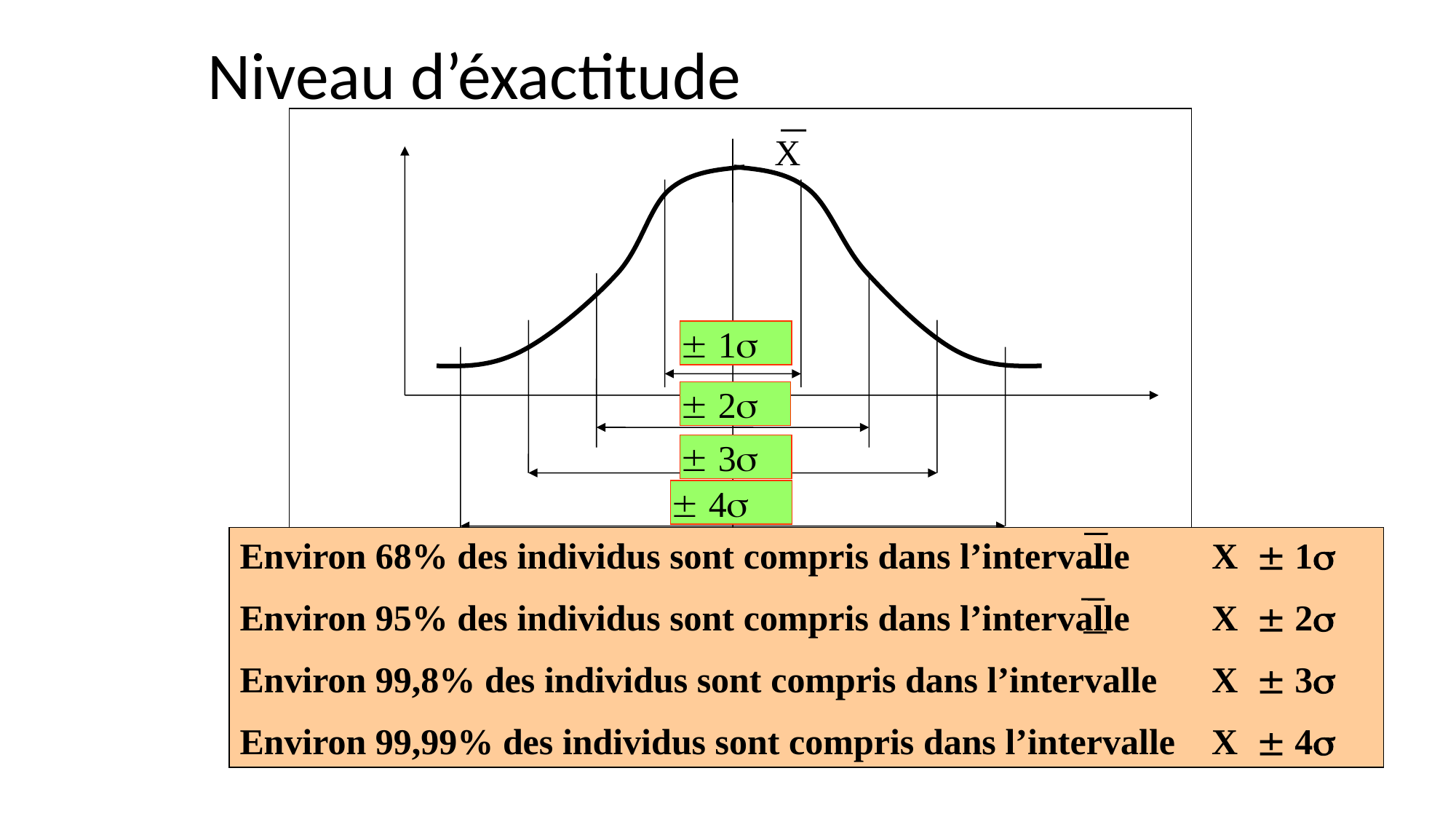

# Niveau d’éxactitude

X

± 1σ

± 2σ

± 3σ

± 4σ

Environ 68% des individus sont compris dans l’intervalle         X  ± 1σ
Environ 95% des individus sont compris dans l’intervalle         X  ± 2σ
Environ 99,8% des individus sont compris dans l’intervalle      X  ± 3σ
Environ 99,99% des individus sont compris dans l’intervalle    X  ± 4σ